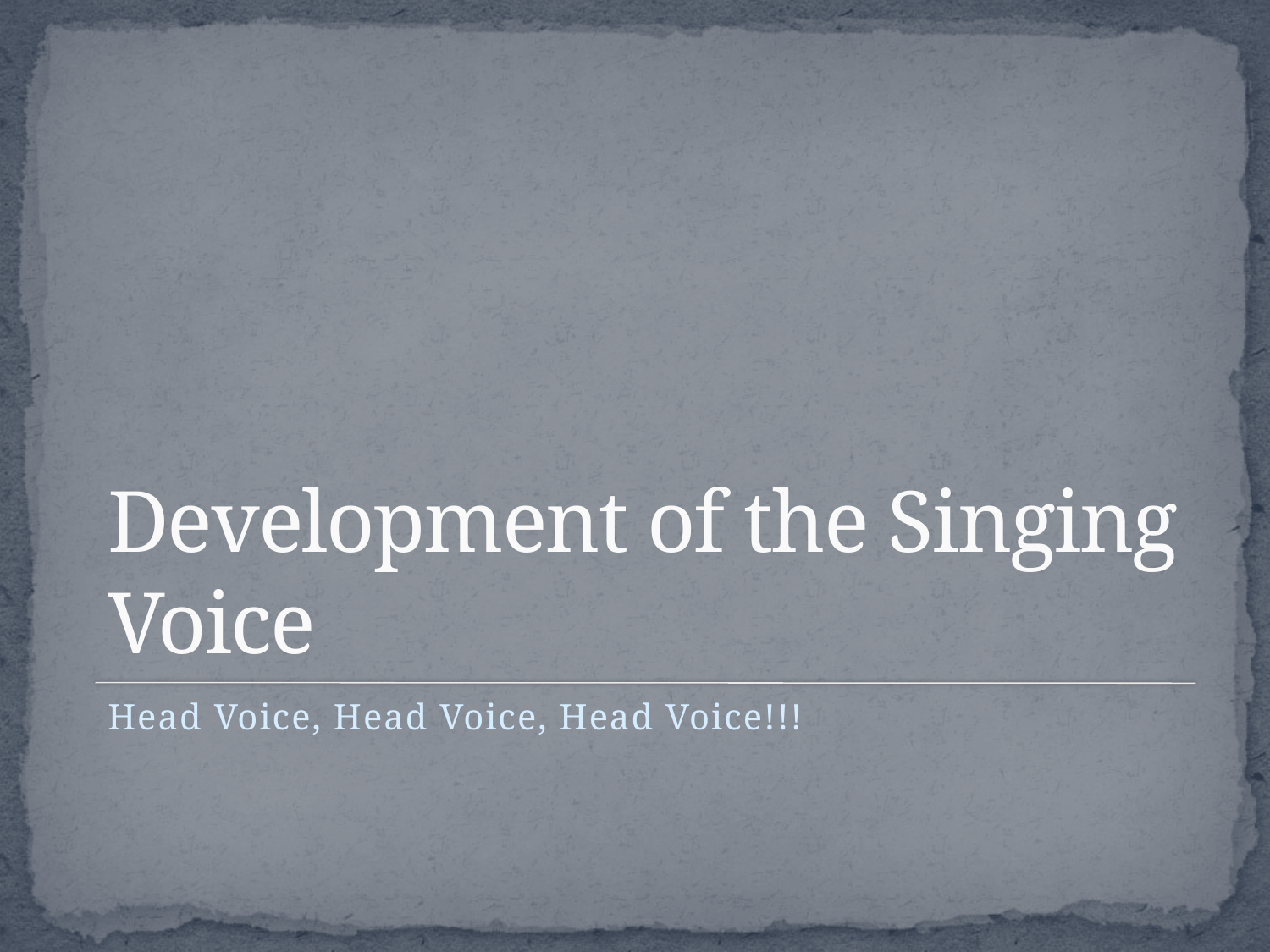

# Development of the Singing Voice
Head Voice, Head Voice, Head Voice!!!